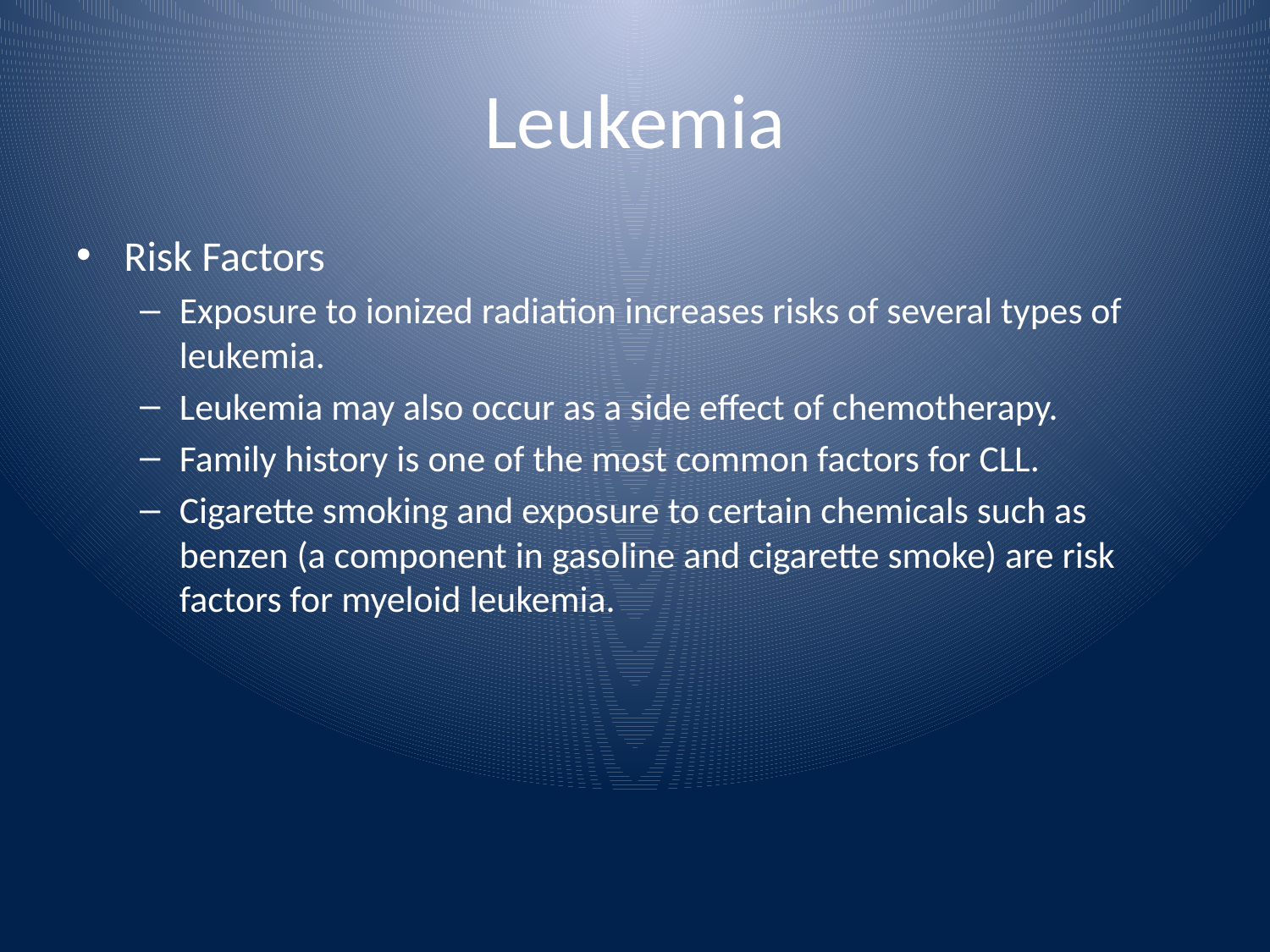

# Leukemia
Risk Factors
Exposure to ionized radiation increases risks of several types of leukemia.
Leukemia may also occur as a side effect of chemotherapy.
Family history is one of the most common factors for CLL.
Cigarette smoking and exposure to certain chemicals such as benzen (a component in gasoline and cigarette smoke) are risk factors for myeloid leukemia.